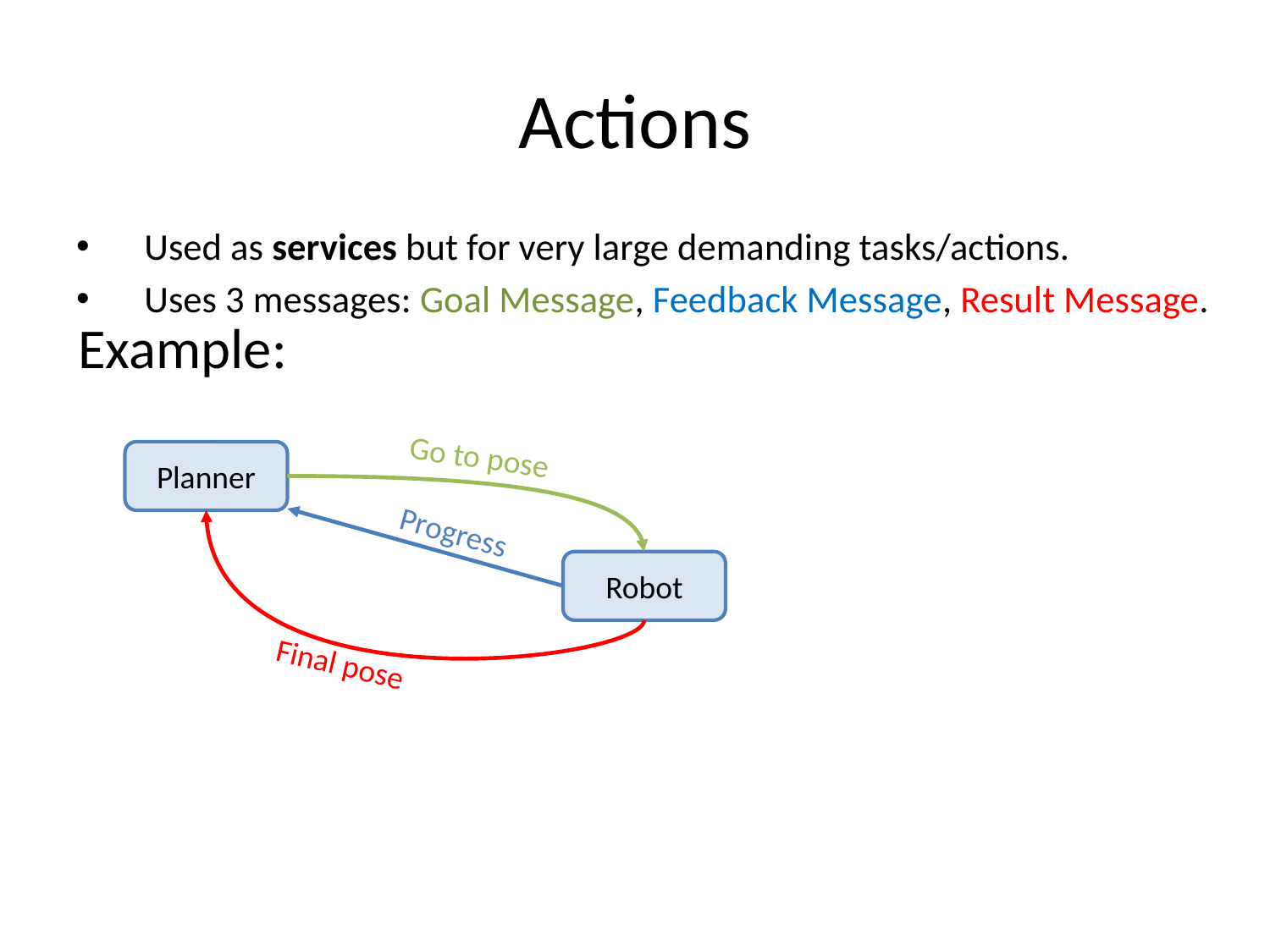

Actions
Used as services but for very large demanding tasks/actions.
Uses 3 messages: Goal Message, Feedback Message, Result Message.
Example:
Go to pose
Planner
Progress
Robot
Final pose